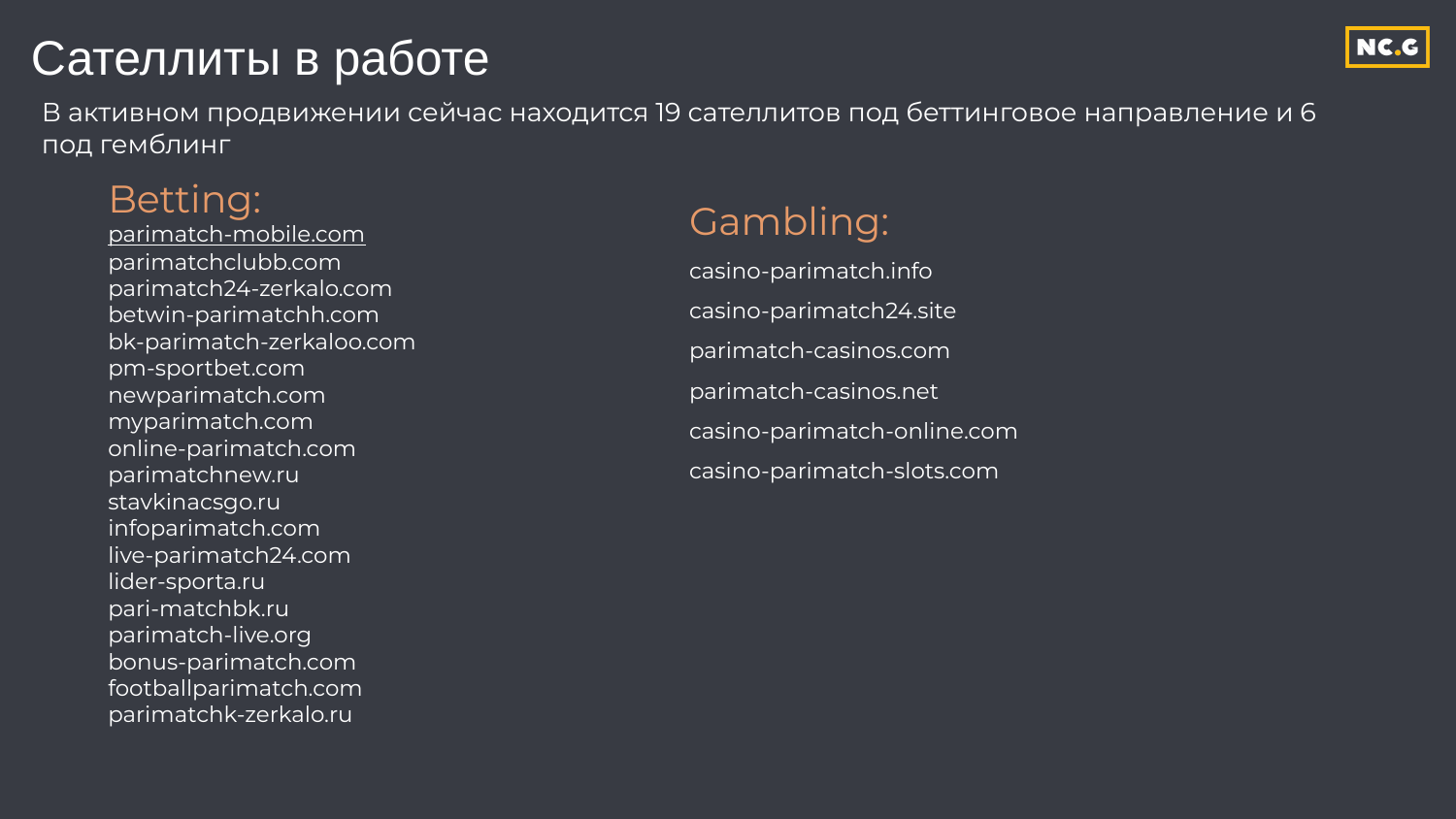

Сателлиты в работе
В активном продвижении сейчас находится 19 сателлитов под беттинговое направление и 6 под гемблинг
Betting:
parimatch-mobile.com
parimatchclubb.com
parimatch24-zerkalo.com
betwin-parimatchh.com
bk-parimatch-zerkaloo.com
pm-sportbet.com
newparimatch.com
myparimatch.com
online-parimatch.com
parimatchnew.ru
stavkinacsgo.ru
infoparimatch.com
live-parimatch24.com
lider-sporta.ru
pari-matchbk.ru
parimatch-live.org
bonus-parimatch.com
footballparimatch.com
parimatchk-zerkalo.ru

Gambling:
casino-parimatch.info
casino-parimatch24.site
parimatch-casinos.com
parimatch-casinos.net
casino-parimatch-online.com
casino-parimatch-slots.com